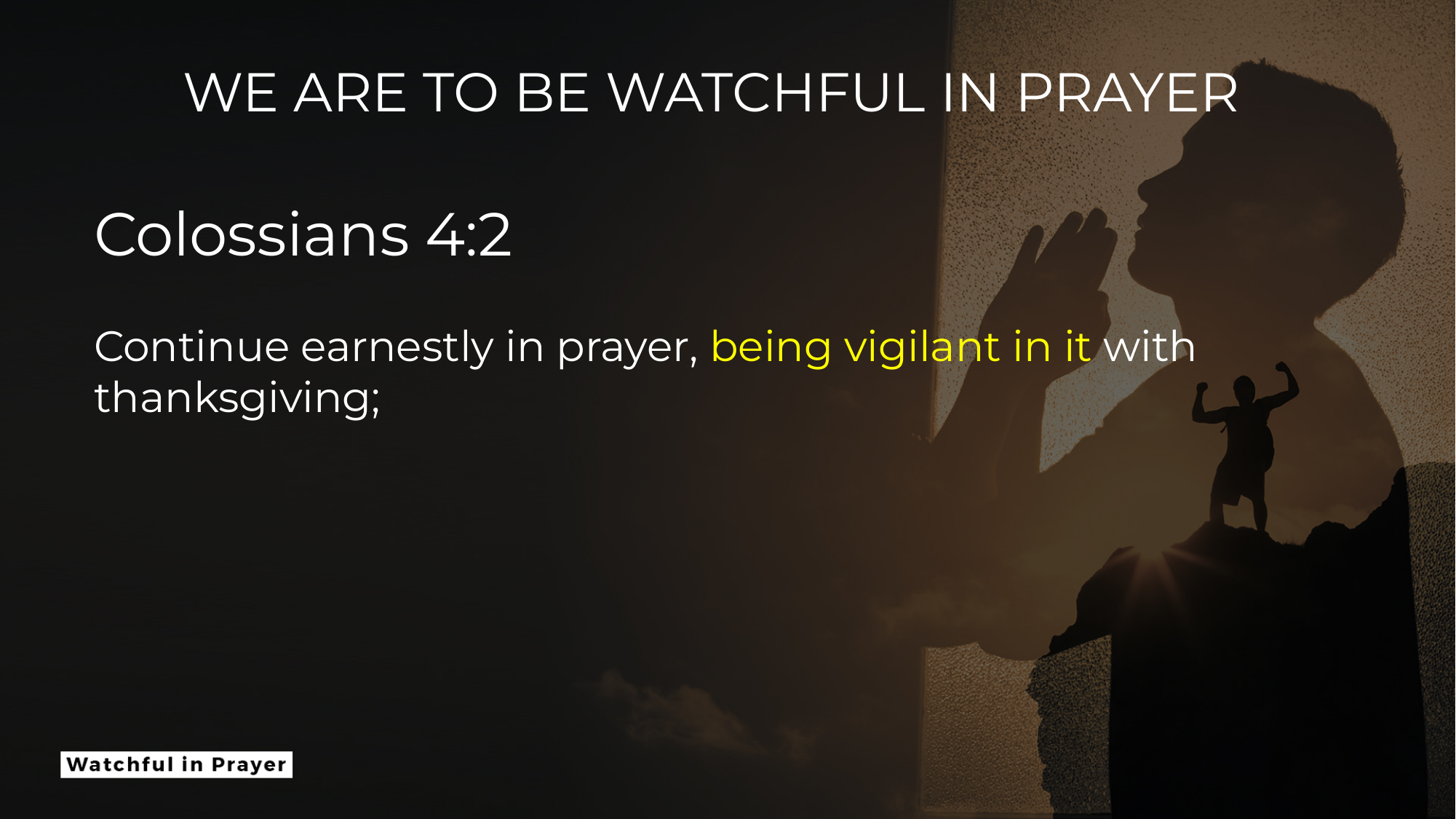

WE ARE TO BE WATCHFUL IN PRAYER

Colossians 4:2

Continue earnestly in prayer, being vigilant in it with thanksgiving;